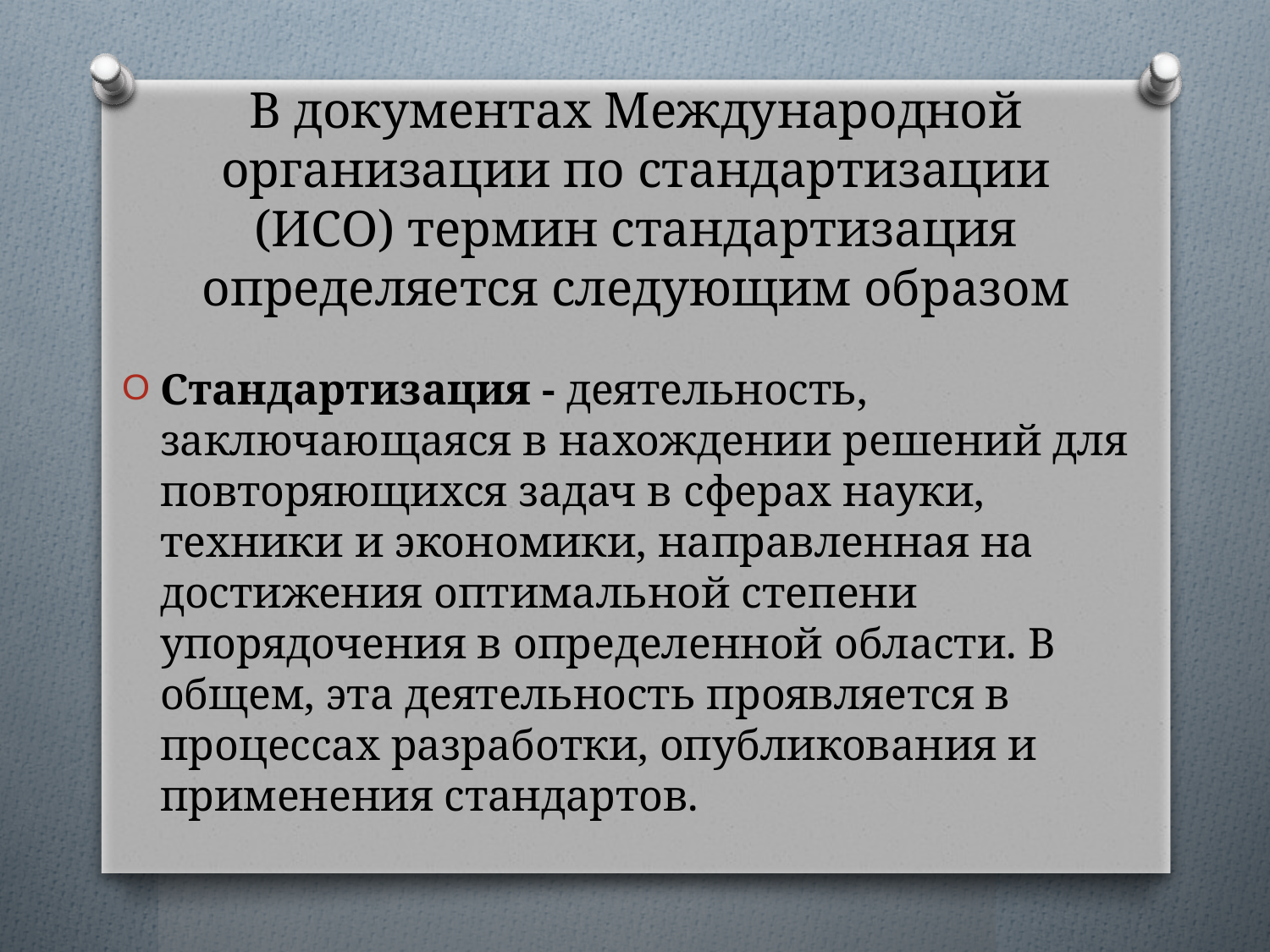

# В документах Международной организации по стандартизации (ИСО) термин стандартизация определяется следующим образом
Стандартизация - деятельность, заключающаяся в нахождении решений для повторяющихся задач в сферах науки, техники и экономики, направленная на достижения оптимальной степени упорядочения в определенной области. В общем, эта деятельность проявляется в процессах разработки, опубликования и применения стандартов.